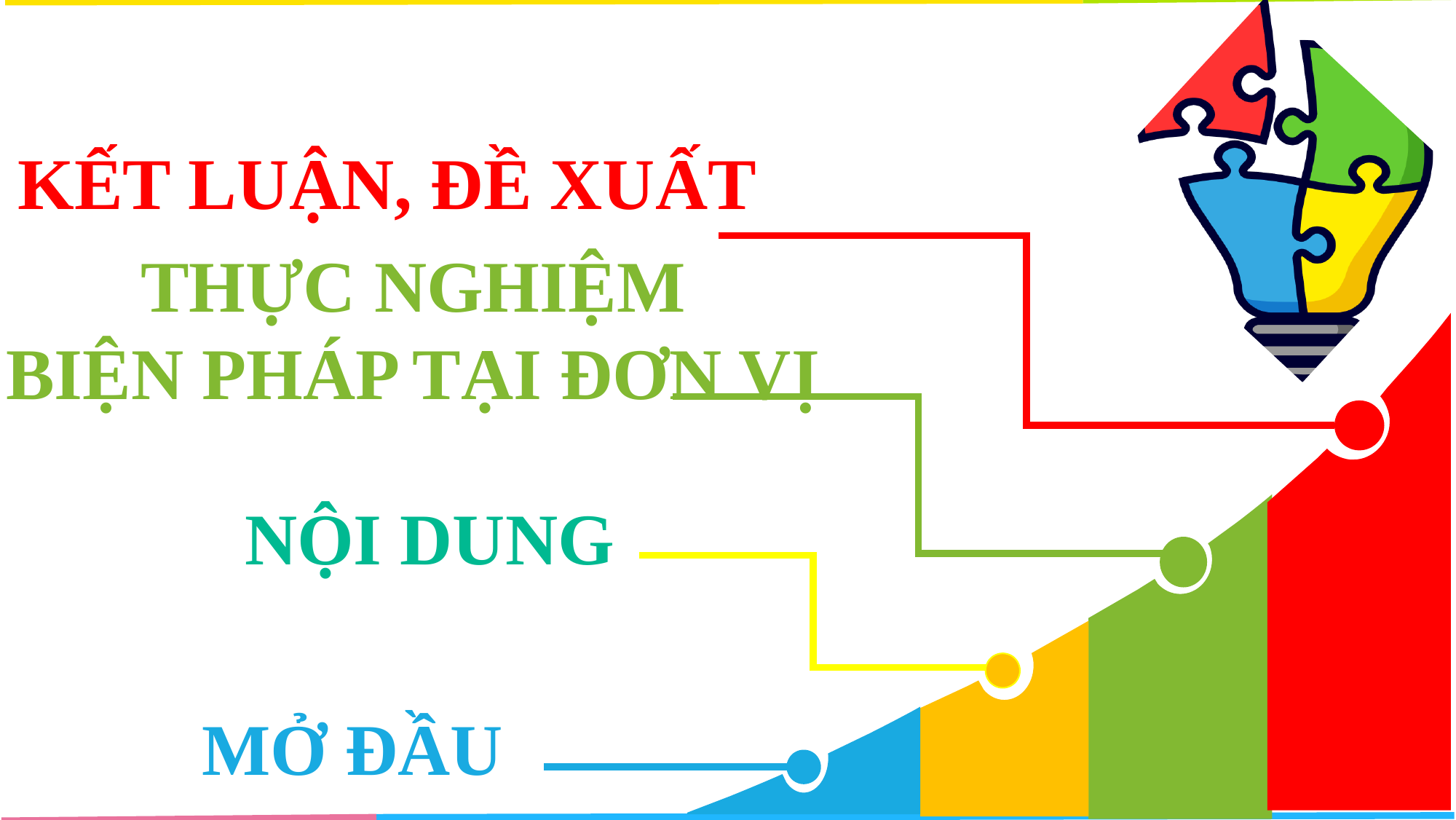

KẾT LUẬN, ĐỀ XUẤT
THỰC NGHIỆM
BIỆN PHÁP TẠI ĐƠN VỊ

NỘI DUNG

MỞ ĐẦU